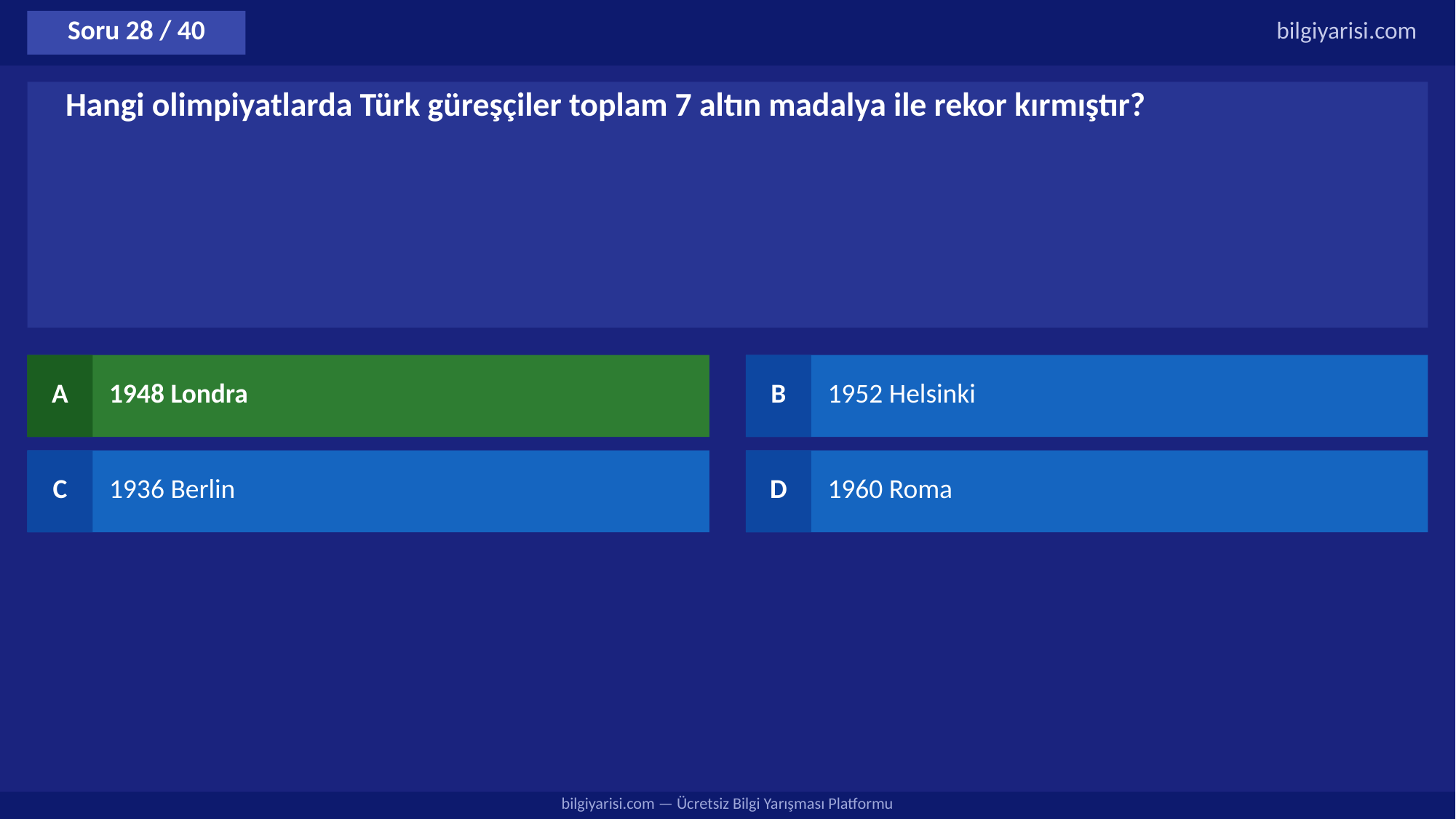

Soru 28 / 40
bilgiyarisi.com

Hangi olimpiyatlarda Türk güreşçiler toplam 7 altın madalya ile rekor kırmıştır?

A
1948 Londra

B
1952 Helsinki

C
1936 Berlin

D
1960 Roma
bilgiyarisi.com — Ücretsiz Bilgi Yarışması Platformu